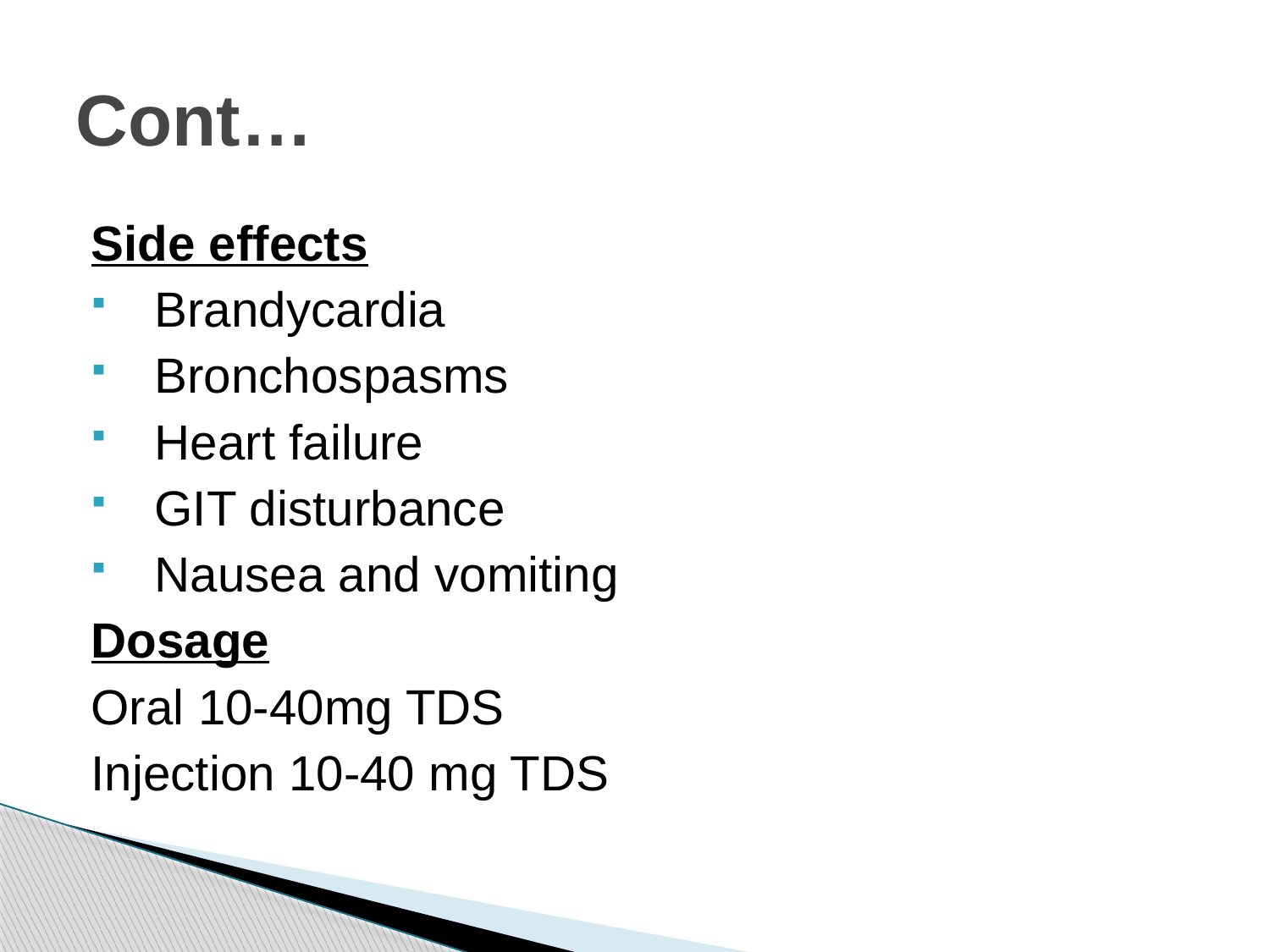

# Cont…
Side effects
Brandycardia
Bronchospasms
Heart failure
GIT disturbance
Nausea and vomiting
Dosage
Oral 10-40mg TDS
Injection 10-40 mg TDS